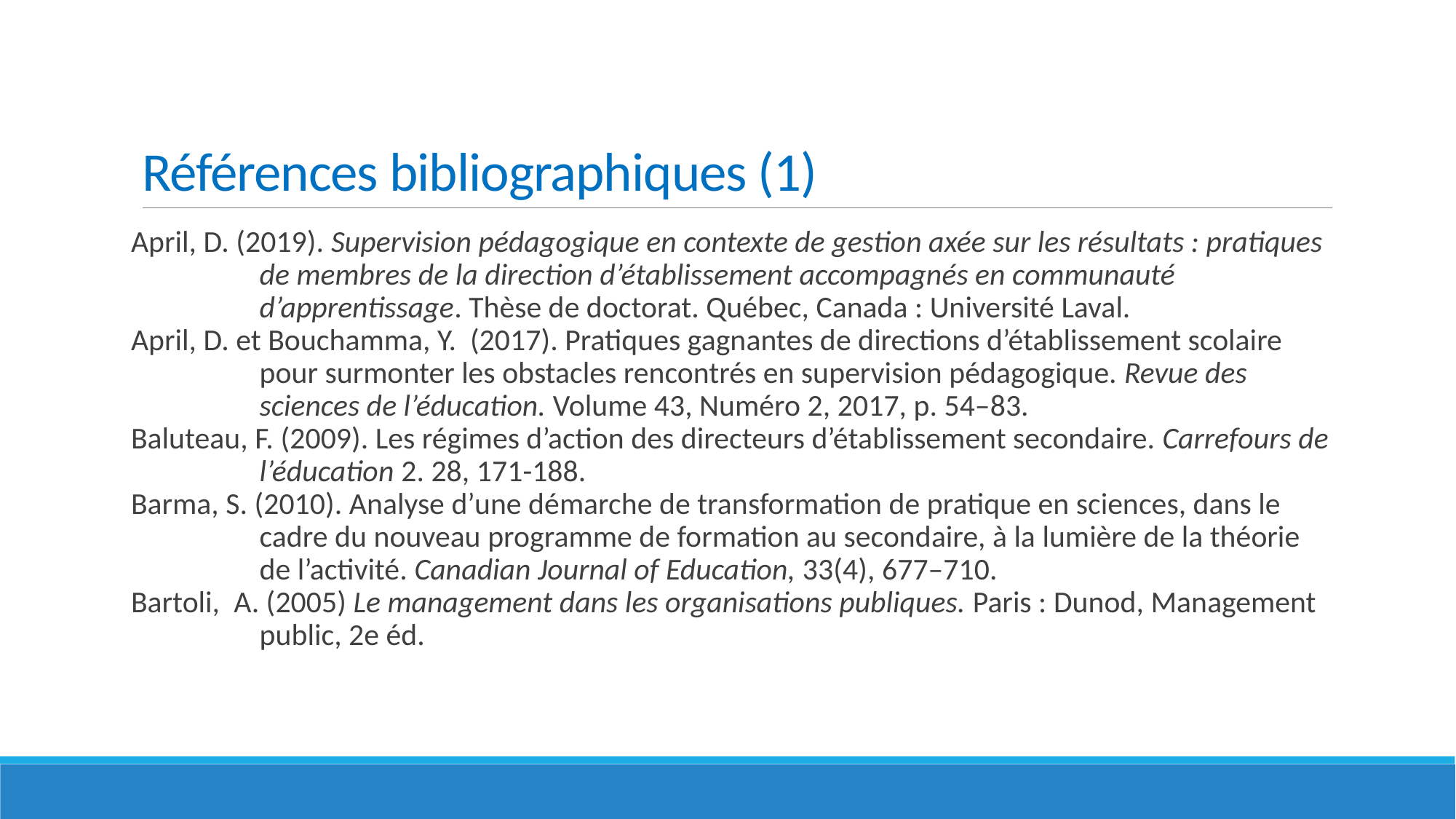

# Références bibliographiques (1)
April, D. (2019). Supervision pédagogique en contexte de gestion axée sur les résultats : pratiques de membres de la direction d’établissement accompagnés en communauté d’apprentissage. Thèse de doctorat. Québec, Canada : Université Laval.
April, D. et Bouchamma, Y.  (2017). Pratiques gagnantes de directions d’établissement scolaire pour surmonter les obstacles rencontrés en supervision pédagogique. Revue des sciences de l’éducation. Volume 43, Numéro 2, 2017, p. 54–83.
Baluteau, F. (2009). Les régimes d’action des directeurs d’établissement secondaire. Carrefours de l’éducation 2. 28, 171-188.
Barma, S. (2010). Analyse d’une démarche de transformation de pratique en sciences, dans le cadre du nouveau programme de formation au secondaire, à la lumière de la théorie de l’activité. Canadian Journal of Education, 33(4), 677–710.
Bartoli,  A. (2005) Le management dans les organisations publiques. Paris : Dunod, Management public, 2e éd.